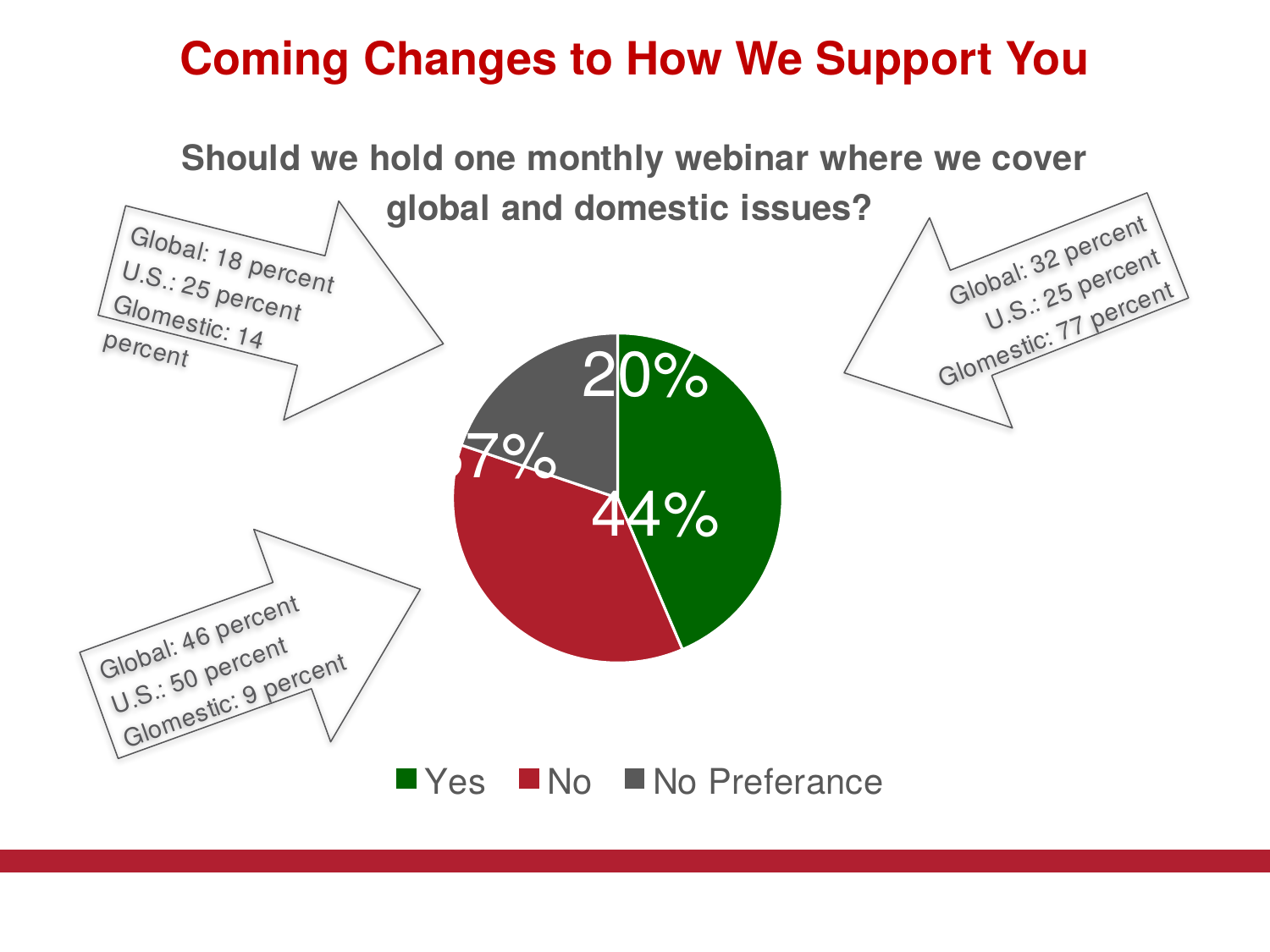

26

# Coming Changes to How We Support You

### Chart: Should we hold one monthly webinar where we cover global and domestic issues?

| Category | Column1 |
|---|---|
| Yes | 44.0 |
| No | 37.0 |
| No Preferance | 20.0 |